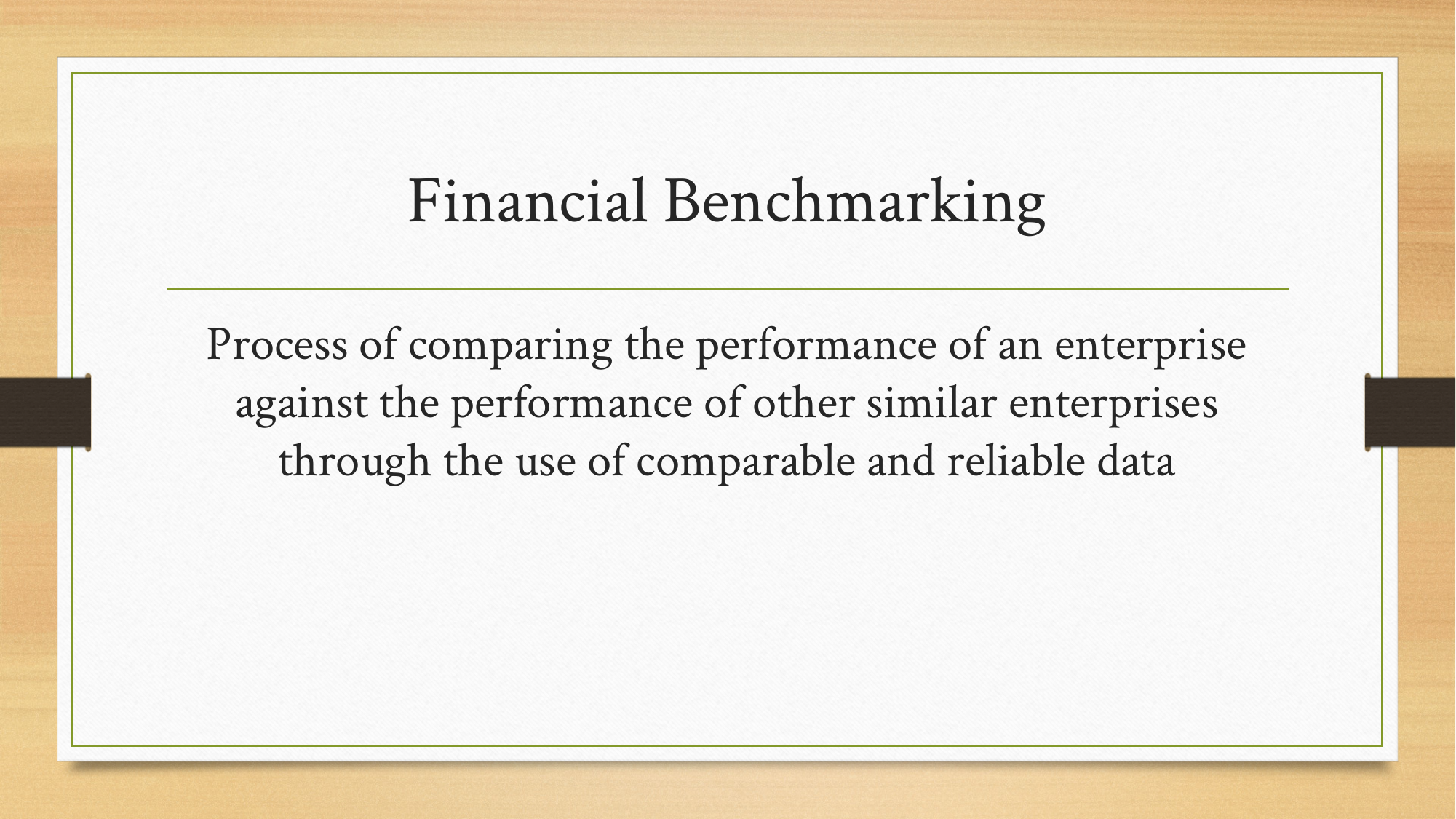

# Financial Benchmarking
Process of comparing the performance of an enterprise against the performance of other similar enterprises through the use of comparable and reliable data